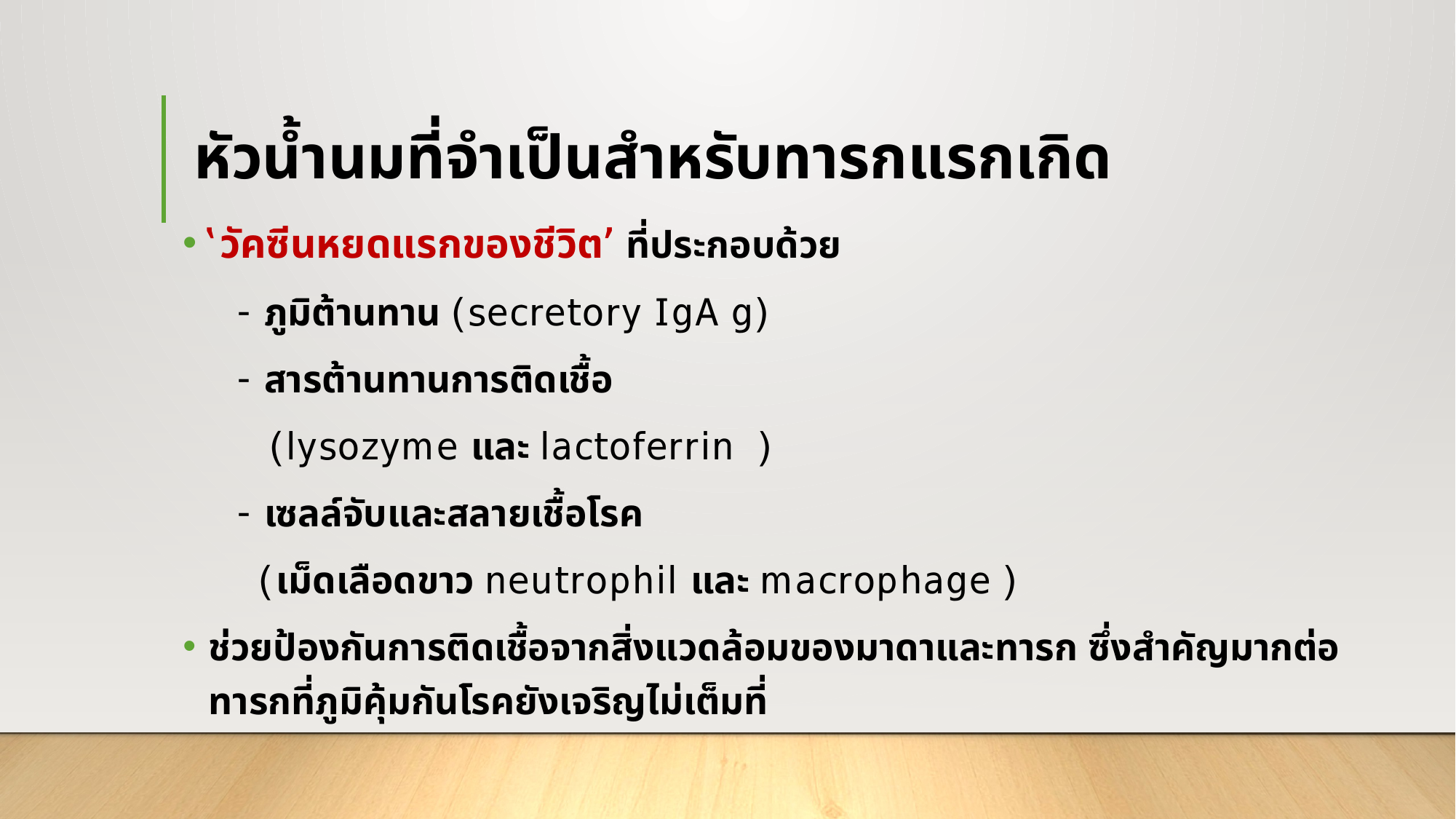

# หัวน้ำนมที่จำเป็นสำหรับทารกแรกเกิด
‘วัคซีนหยดแรกของชีวิต’ ที่ประกอบด้วย
     - ภูมิต้านทาน (secretory IgA g)
     - สารต้านทานการติดเชื้อ
        (lysozyme และ lactoferrin  )
     - เซลล์จับและสลายเชื้อโรค
       (เม็ดเลือดขาว neutrophil และ macrophage )
ช่วยป้องกันการติดเชื้อจากสิ่งแวดล้อมของมาดาและทารก ซึ่งสำคัญมากต่อทารกที่ภูมิคุ้มกันโรคยังเจริญไม่เต็มที่